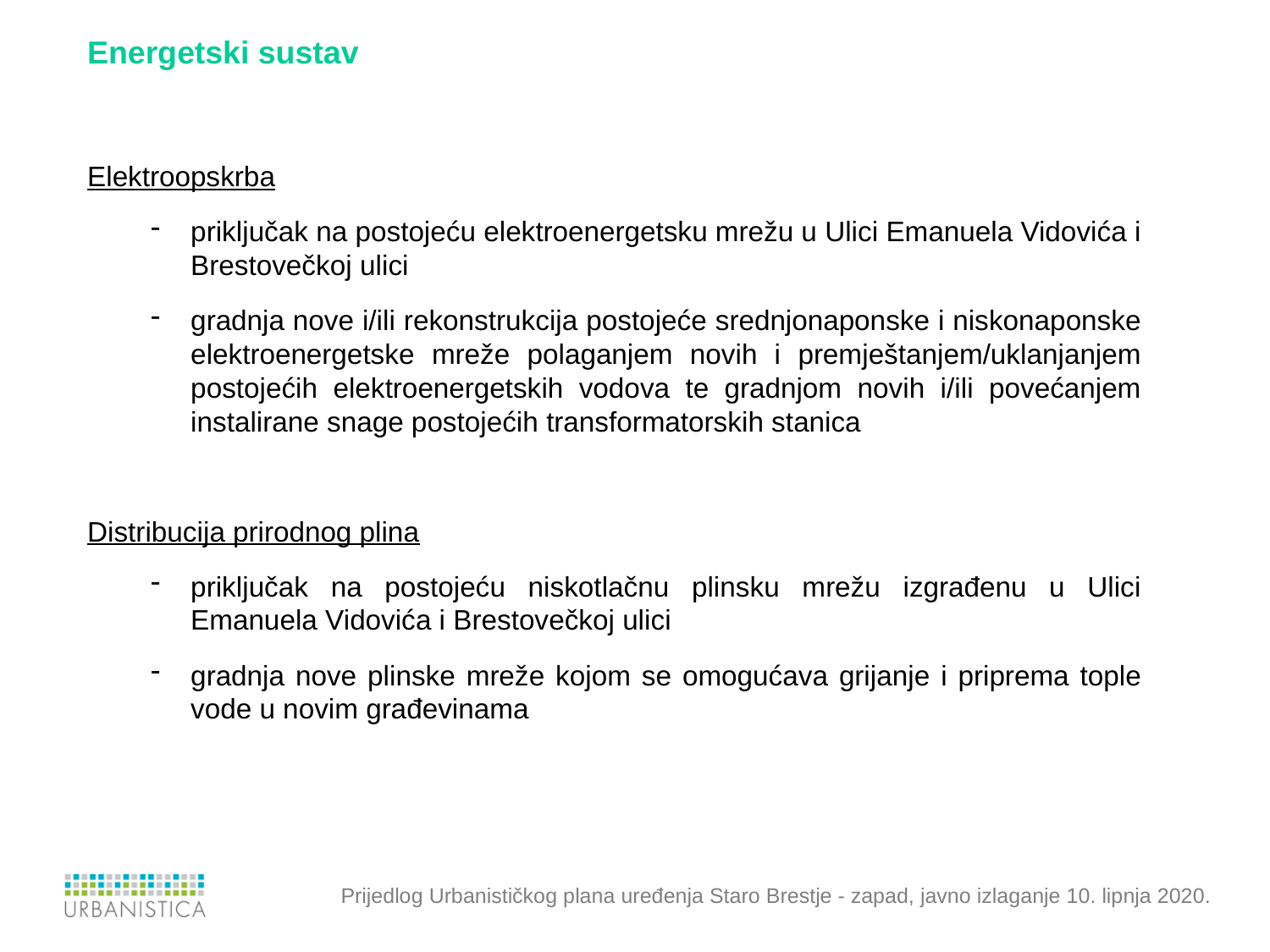

Energetski sustav

Elektroopskrba
priključak na postojeću elektroenergetsku mrežu u Ulici Emanuela Vidovića i Brestovečkoj ulici
gradnja nove i/ili rekonstrukcija postojeće srednjonaponske i niskonaponske elektroenergetske mreže polaganjem novih i premještanjem/uklanjanjem postojećih elektroenergetskih vodova te gradnjom novih i/ili povećanjem instalirane snage postojećih transformatorskih stanica

Distribucija prirodnog plina
priključak na postojeću niskotlačnu plinsku mrežu izgrađenu u Ulici Emanuela Vidovića i Brestovečkoj ulici
gradnja nove plinske mreže kojom se omogućava grijanje i priprema tople vode u novim građevinama